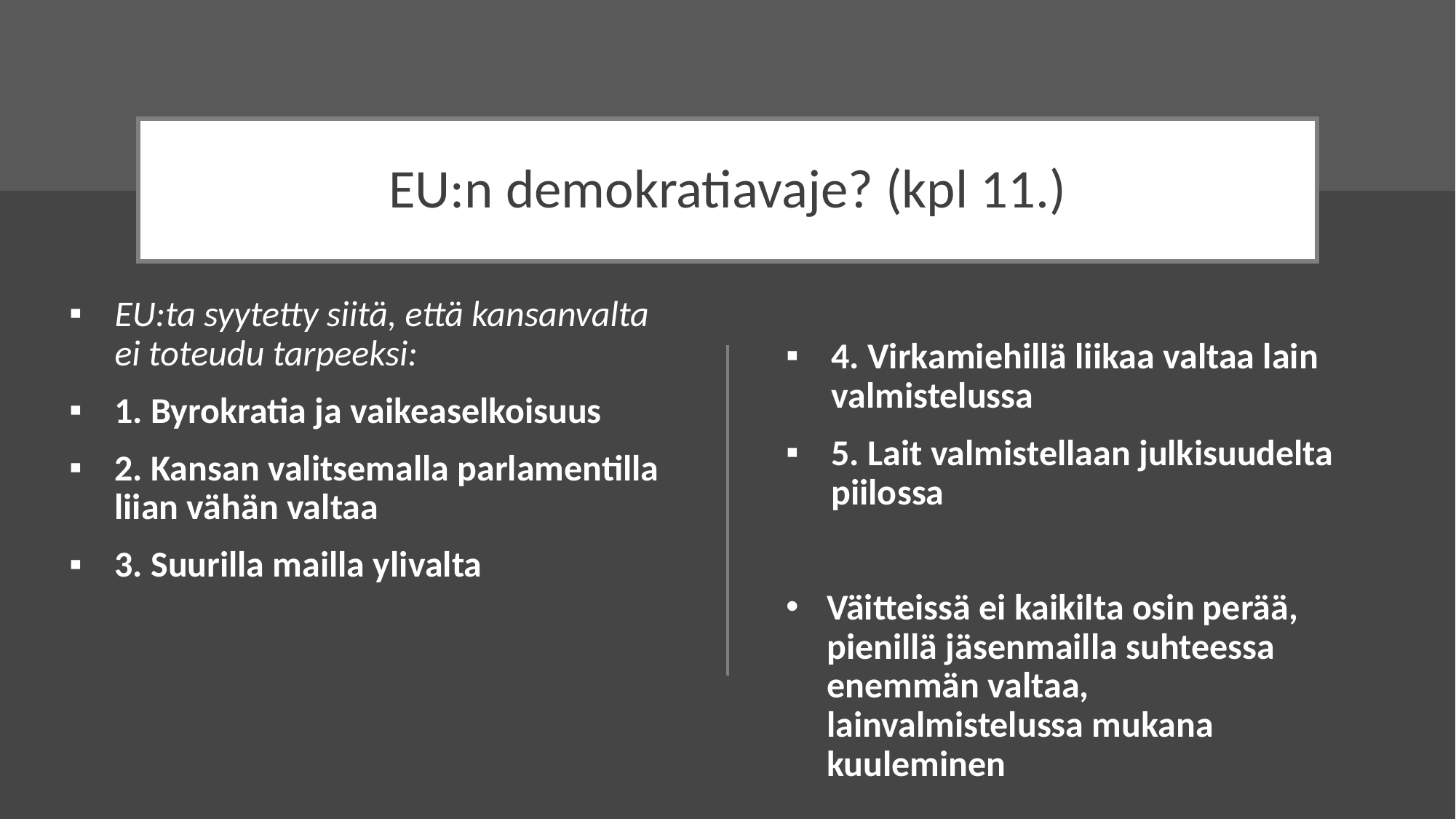

# EU:n demokratiavaje? (kpl 11.)
EU:ta syytetty siitä, että kansanvalta ei toteudu tarpeeksi:
1. Byrokratia ja vaikeaselkoisuus
2. Kansan valitsemalla parlamentilla liian vähän valtaa
3. Suurilla mailla ylivalta
4. Virkamiehillä liikaa valtaa lain valmistelussa
5. Lait valmistellaan julkisuudelta piilossa

Väitteissä ei kaikilta osin perää, pienillä jäsenmailla suhteessa enemmän valtaa, lainvalmistelussa mukana kuuleminen